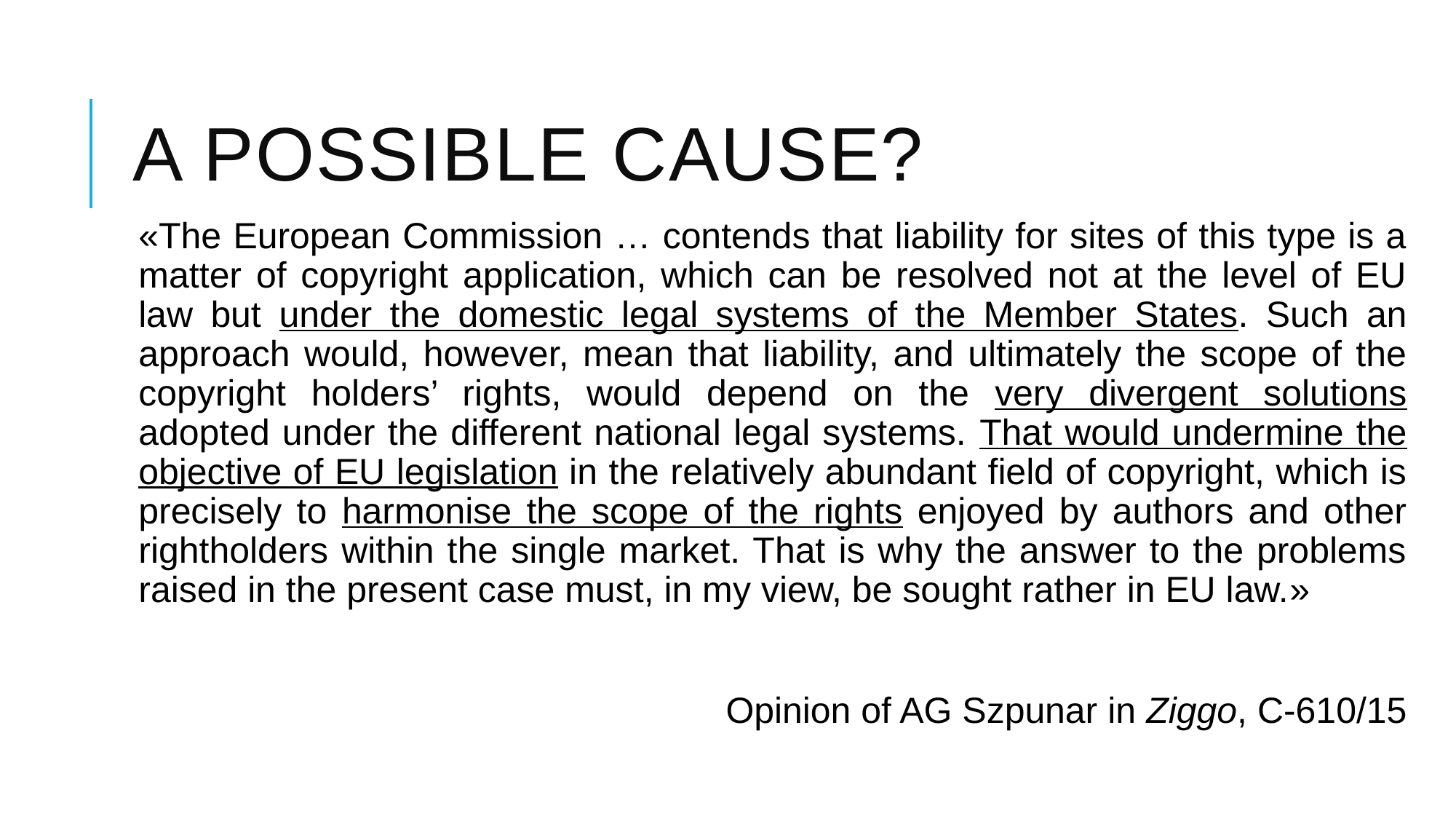

# A possible cause?
«The European Commission … contends that liability for sites of this type is a matter of copyright application, which can be resolved not at the level of EU law but under the domestic legal systems of the Member States. Such an approach would, however, mean that liability, and ultimately the scope of the copyright holders’ rights, would depend on the very divergent solutions adopted under the different national legal systems. That would undermine the objective of EU legislation in the relatively abundant field of copyright, which is precisely to harmonise the scope of the rights enjoyed by authors and other rightholders within the single market. That is why the answer to the problems raised in the present case must, in my view, be sought rather in EU law.»

Opinion of AG Szpunar in Ziggo, C-610/15